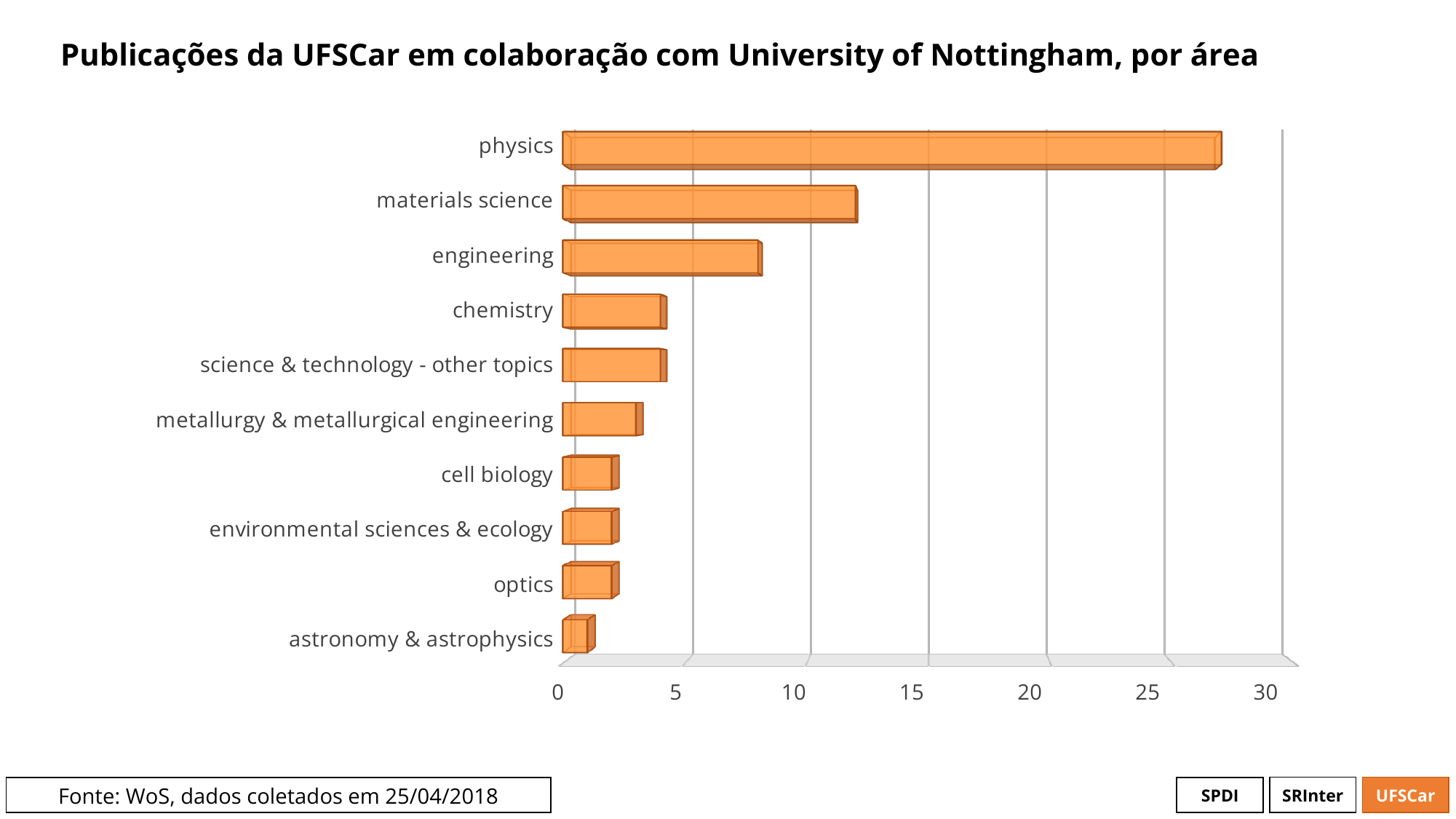

# Publicações da UFSCar em colaboração com University of Nottingham, por área

[unsupported chart]